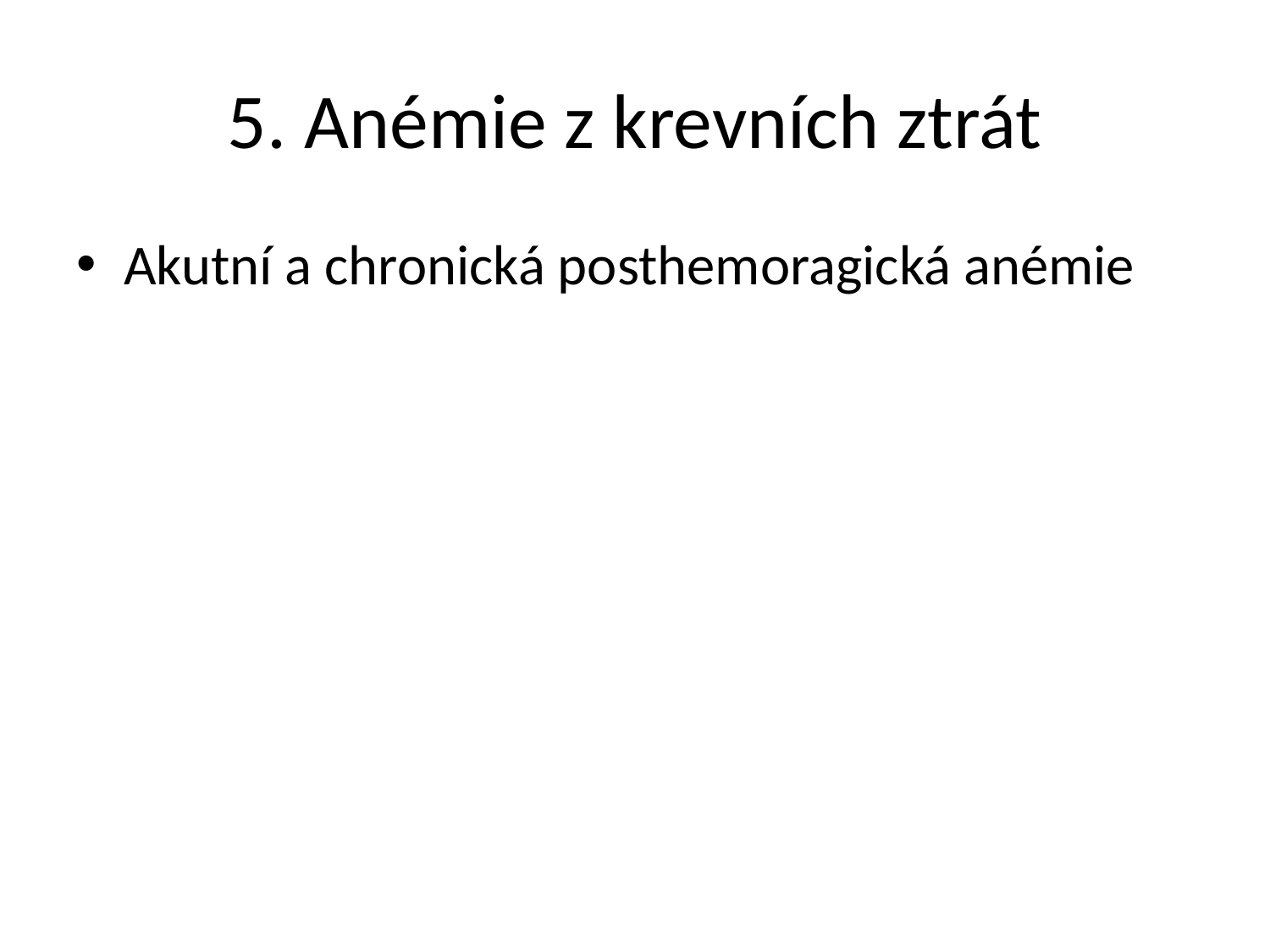

# 5. Anémie z krevních ztrát
Akutní a chronická posthemoragická anémie